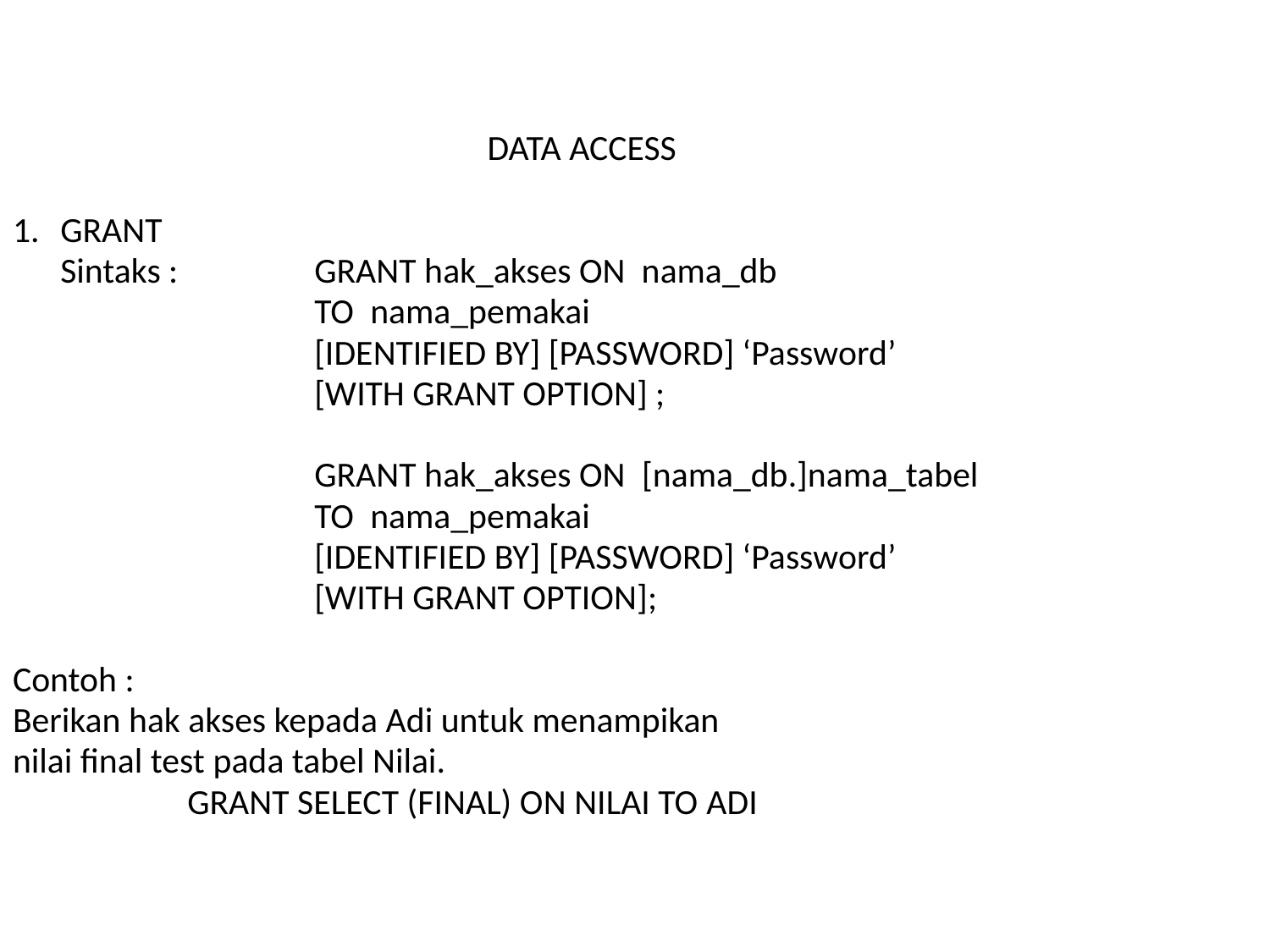

DATA ACCESS

1.	GRANT
	Sintaks :  	GRANT hak_akses ON  nama_db
			TO  nama_pemakai
			[IDENTIFIED BY] [PASSWORD] ‘Password’
		 	[WITH GRANT OPTION] ;

			GRANT hak_akses ON  [nama_db.]nama_tabel
			TO  nama_pemakai
			[IDENTIFIED BY] [PASSWORD] ‘Password’
			[WITH GRANT OPTION];

Contoh :
Berikan hak akses kepada Adi untuk menampikan
nilai final test pada tabel Nilai.
		GRANT SELECT (FINAL) ON NILAI TO ADI